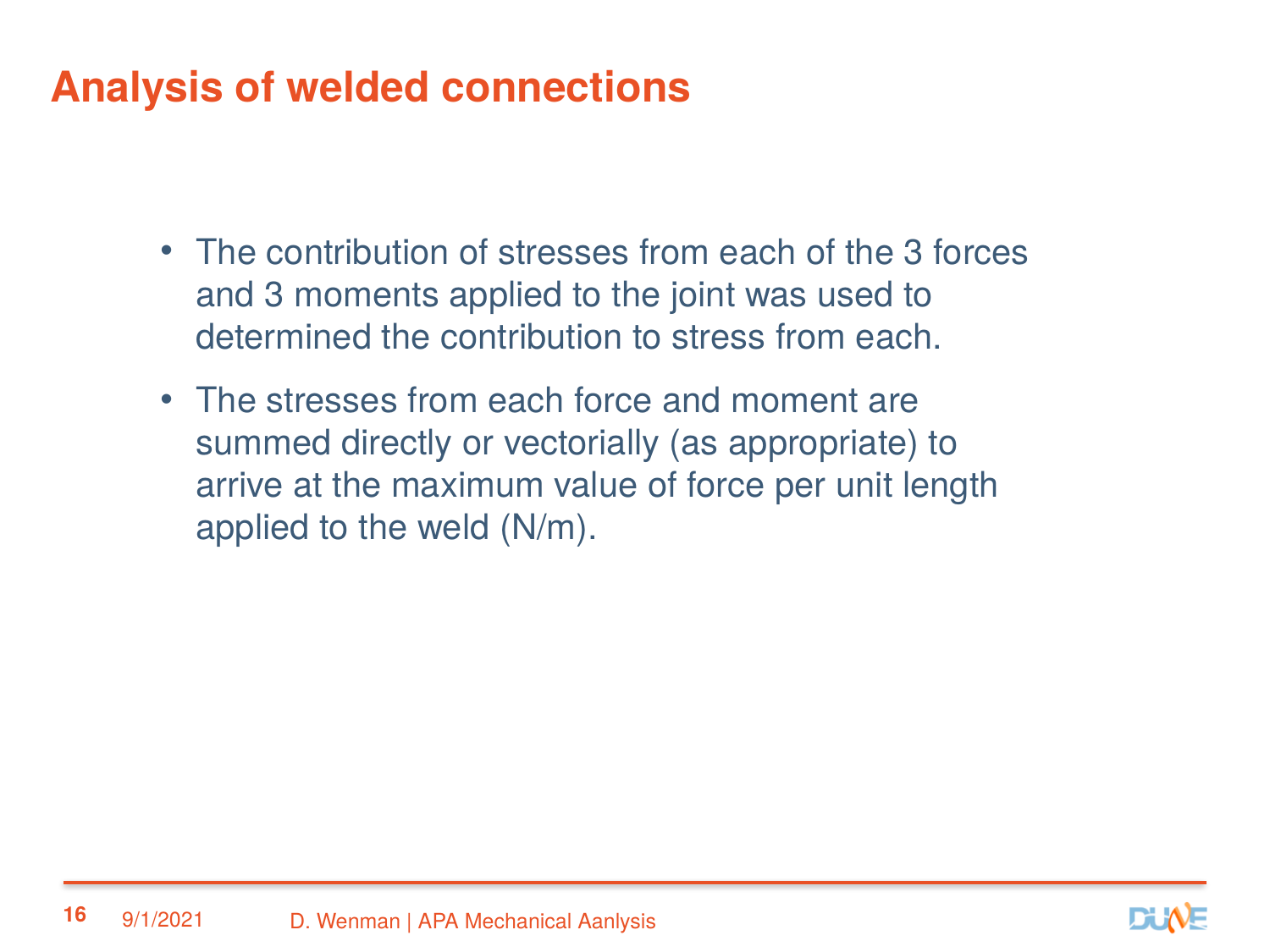

Analysis of welded connections
The contribution of stresses from each of the 3 forces and 3 moments applied to the joint was used to determined the contribution to stress from each.
The stresses from each force and moment are summed directly or vectorially (as appropriate) to arrive at the maximum value of force per unit length applied to the weld (N/m).
16
9/1/2021
D. Wenman | APA Mechanical Aanlysis